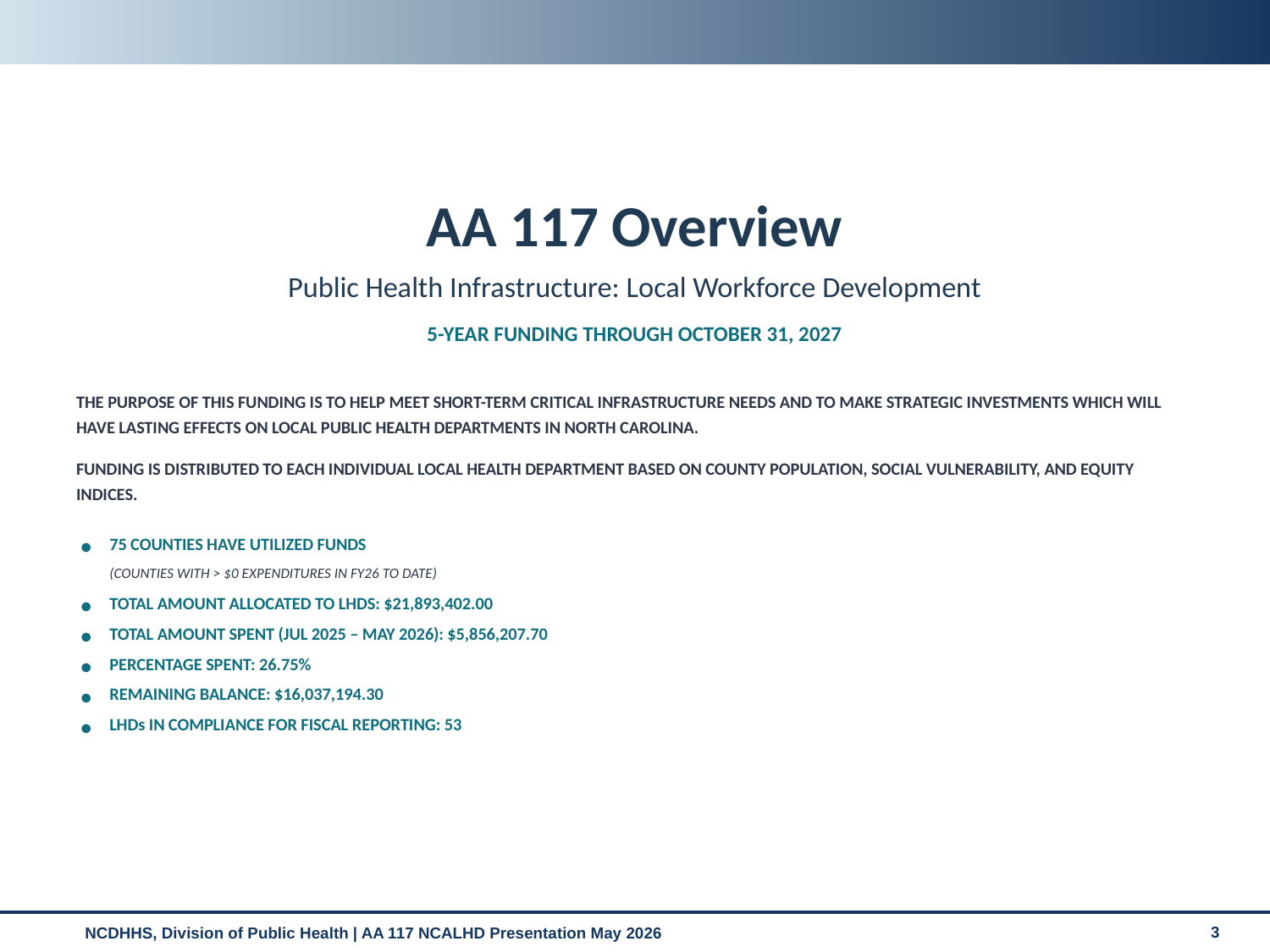

AA 117 Overview
Public Health Infrastructure: Local Workforce Development
5-YEAR FUNDING THROUGH OCTOBER 31, 2027
THE PURPOSE OF THIS FUNDING IS TO HELP MEET SHORT-TERM CRITICAL INFRASTRUCTURE NEEDS AND TO MAKE STRATEGIC INVESTMENTS WHICH WILL HAVE LASTING EFFECTS ON LOCAL PUBLIC HEALTH DEPARTMENTS IN NORTH CAROLINA.
FUNDING IS DISTRIBUTED TO EACH INDIVIDUAL LOCAL HEALTH DEPARTMENT BASED ON COUNTY POPULATION, SOCIAL VULNERABILITY, AND EQUITY INDICES.
•
75 COUNTIES HAVE UTILIZED FUNDS
(COUNTIES WITH > $0 EXPENDITURES IN FY26 TO DATE)
•
TOTAL AMOUNT ALLOCATED TO LHDS: $21,893,402.00
•
TOTAL AMOUNT SPENT (JUL 2025 – MAY 2026): $5,856,207.70
•
PERCENTAGE SPENT: 26.75%
•
REMAINING BALANCE: $16,037,194.30
•
LHDs IN COMPLIANCE FOR FISCAL REPORTING: 53